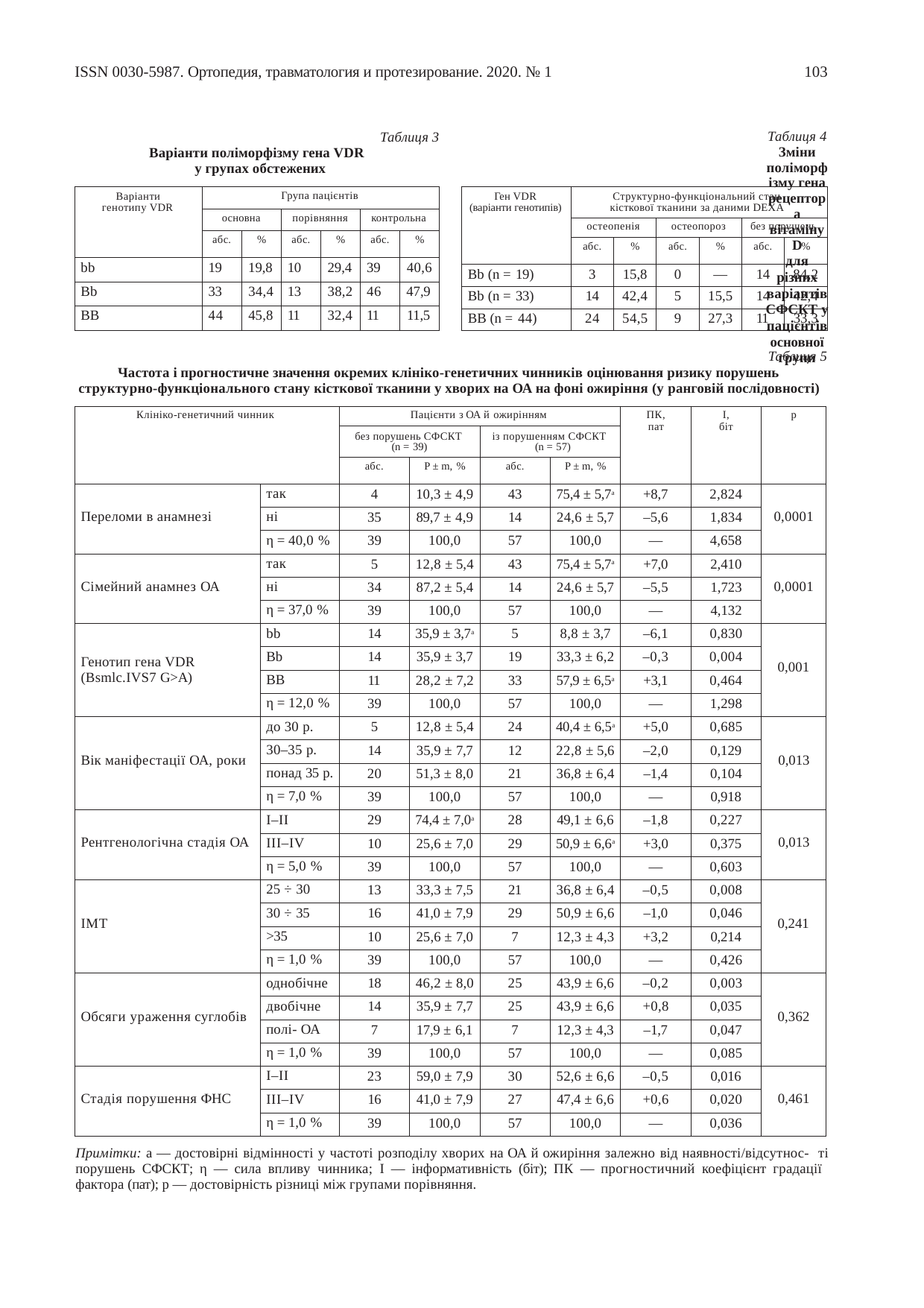

ISSN 0030-5987. Ортопедия, травматология и протезирование. 2020. № 1
103
Таблиця 4
Зміни поліморфізму гена рецептора вітаміну D
для різних варіантів СФСКТ у пацієнтів основної групи
Таблиця 3
Варіанти поліморфізму гена VDR  у групах обстежених
| Варіанти генотипу VDR | Група пацієнтів |  |  |  |  |  |
| --- | --- | --- | --- | --- | --- | --- |
|  | основна |  | порівняння |  | контрольна |  |
|  | абс. | % | абс. | % | абс. | % |
| bb | 19 | 19,8 | 10 | 29,4 | 39 | 40,6 |
| Bb | 33 | 34,4 | 13 | 38,2 | 46 | 47,9 |
| BB | 44 | 45,8 | 11 | 32,4 | 11 | 11,5 |
| Ген VDR (варіанти генотипів) | Структурно-функціональний стан кісткової тканини за даними DEXA |  |  |  |  |  |
| --- | --- | --- | --- | --- | --- | --- |
|  | остеопенія |  | остеопороз |  | без порушень |  |
|  | абс. | % | абс. | % | абс. | % |
| Bb (n = 19) | 3 | 15,8 | 0 | — | 14 | 84,2 |
| Bb (n = 33) | 14 | 42,4 | 5 | 15,5 | 14 | 42,4 |
| BB (n = 44) | 24 | 54,5 | 9 | 27,3 | 11 | 33,3 |
Таблиця 5
Частота і прогностичне значення окремих клініко-генетичних чинників оцінювання ризику порушень  структурно-функціонального стану кісткової тканини у хворих на ОА на фоні ожиріння (у ранговій послідовності)
| Клініко-генетичний чинник |  | Пацієнти з ОА й ожирінням |  |  |  | ПК, пат | І, біт | p |
| --- | --- | --- | --- | --- | --- | --- | --- | --- |
|  |  | без порушень СФСКТ (n = 39) |  | із порушенням СФСКТ (n = 57) |  |  |  |  |
|  |  | абс. | P ± m, % | абс. | P ± m, % |  |  |  |
| Переломи в анамнезі | так | 4 | 10,3 ± 4,9 | 43 | 75,4 ± 5,7а | +8,7 | 2,824 | 0,0001 |
|  | ні | 35 | 89,7 ± 4,9 | 14 | 24,6 ± 5,7 | –5,6 | 1,834 |  |
|  | η = 40,0 % | 39 | 100,0 | 57 | 100,0 | — | 4,658 |  |
| Сімейний анамнез ОА | так | 5 | 12,8 ± 5,4 | 43 | 75,4 ± 5,7а | +7,0 | 2,410 | 0,0001 |
|  | ні | 34 | 87,2 ± 5,4 | 14 | 24,6 ± 5,7 | –5,5 | 1,723 |  |
|  | η = 37,0 % | 39 | 100,0 | 57 | 100,0 | — | 4,132 |  |
| Генотип гена VDR (Bsmlc.IVS7 G>A) | bb | 14 | 35,9 ± 3,7а | 5 | 8,8 ± 3,7 | –6,1 | 0,830 | 0,001 |
|  | Bb | 14 | 35,9 ± 3,7 | 19 | 33,3 ± 6,2 | –0,3 | 0,004 |  |
|  | BB | 11 | 28,2 ± 7,2 | 33 | 57,9 ± 6,5а | +3,1 | 0,464 |  |
|  | η = 12,0 % | 39 | 100,0 | 57 | 100,0 | — | 1,298 |  |
| Вік маніфестації ОА, роки | до 30 р. | 5 | 12,8 ± 5,4 | 24 | 40,4 ± 6,5а | +5,0 | 0,685 | 0,013 |
|  | 30–35 р. | 14 | 35,9 ± 7,7 | 12 | 22,8 ± 5,6 | –2,0 | 0,129 |  |
|  | понад 35 р. | 20 | 51,3 ± 8,0 | 21 | 36,8 ± 6,4 | –1,4 | 0,104 |  |
|  | η = 7,0 % | 39 | 100,0 | 57 | 100,0 | — | 0,918 |  |
| Рентгенологічна стадія ОА | I–II | 29 | 74,4 ± 7,0а | 28 | 49,1 ± 6,6 | –1,8 | 0,227 | 0,013 |
|  | ІІI–IV | 10 | 25,6 ± 7,0 | 29 | 50,9 ± 6,6а | +3,0 | 0,375 |  |
|  | η = 5,0 % | 39 | 100,0 | 57 | 100,0 | — | 0,603 |  |
| ІМТ | 25 ÷ 30 | 13 | 33,3 ± 7,5 | 21 | 36,8 ± 6,4 | –0,5 | 0,008 | 0,241 |
|  | 30 ÷ 35 | 16 | 41,0 ± 7,9 | 29 | 50,9 ± 6,6 | –1,0 | 0,046 |  |
|  | >35 | 10 | 25,6 ± 7,0 | 7 | 12,3 ± 4,3 | +3,2 | 0,214 |  |
|  | η = 1,0 % | 39 | 100,0 | 57 | 100,0 | — | 0,426 |  |
| Обсяги ураження суглобів | однобічне | 18 | 46,2 ± 8,0 | 25 | 43,9 ± 6,6 | –0,2 | 0,003 | 0,362 |
|  | двобічне | 14 | 35,9 ± 7,7 | 25 | 43,9 ± 6,6 | +0,8 | 0,035 |  |
|  | полі- ОА | 7 | 17,9 ± 6,1 | 7 | 12,3 ± 4,3 | –1,7 | 0,047 |  |
|  | η = 1,0 % | 39 | 100,0 | 57 | 100,0 | — | 0,085 |  |
| Стадія порушення ФНС | I–II | 23 | 59,0 ± 7,9 | 30 | 52,6 ± 6,6 | –0,5 | 0,016 | 0,461 |
|  | ІІI–IV | 16 | 41,0 ± 7,9 | 27 | 47,4 ± 6,6 | +0,6 | 0,020 |  |
|  | η = 1,0 % | 39 | 100,0 | 57 | 100,0 | — | 0,036 |  |
Примітки: а — достовірні відмінності у частоті розподілу хворих на ОА й ожиріння залежно від наявності/відсутнос-  ті порушень СФСКТ; η — сила впливу чинника; I — інформативність (біт); ПК — прогностичний коефіцієнт градації  фактора (пат); p — достовірність різниці між групами порівняння.